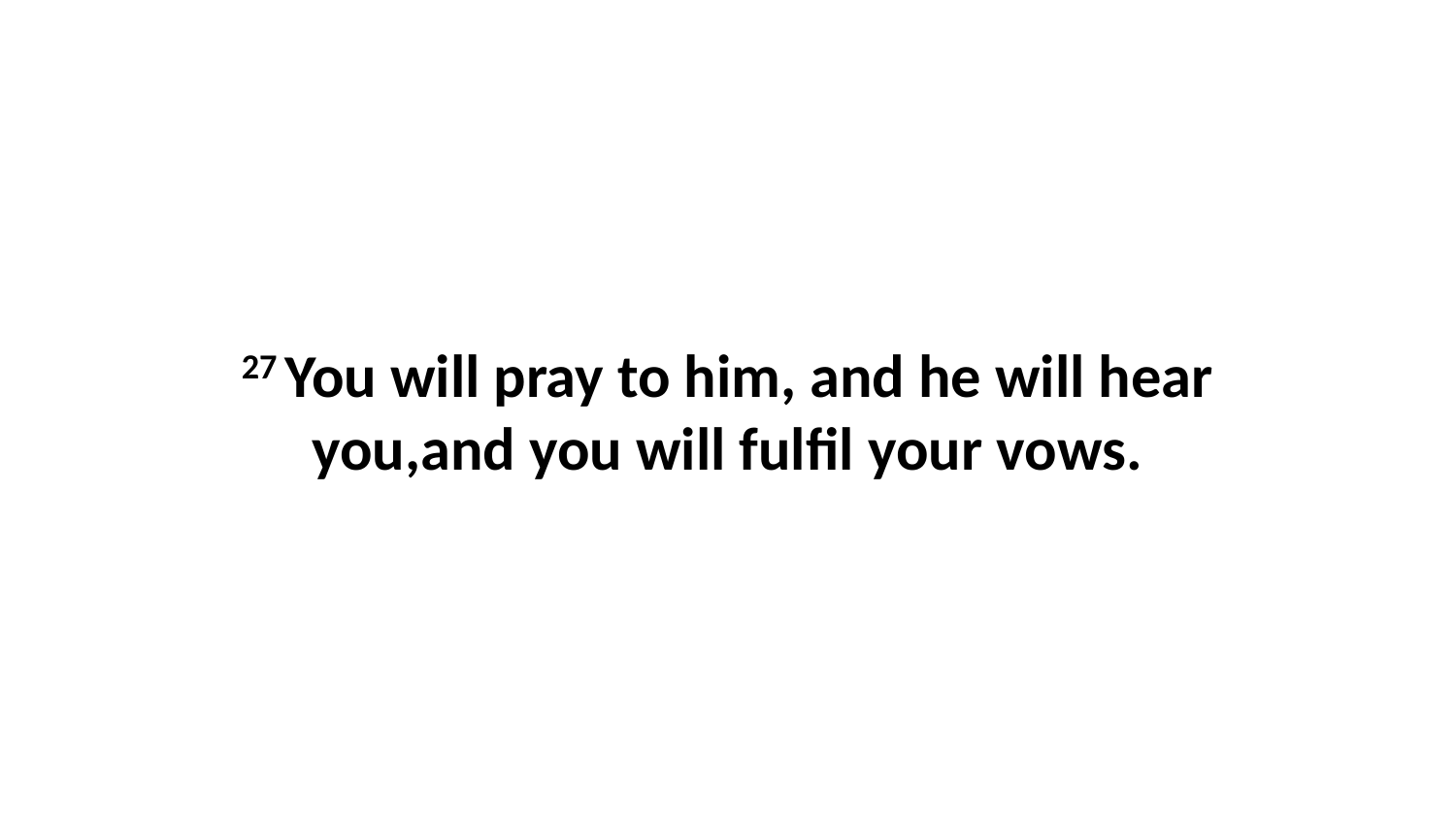

27 You will pray to him, and he will hear you,and you will fulfil your vows.